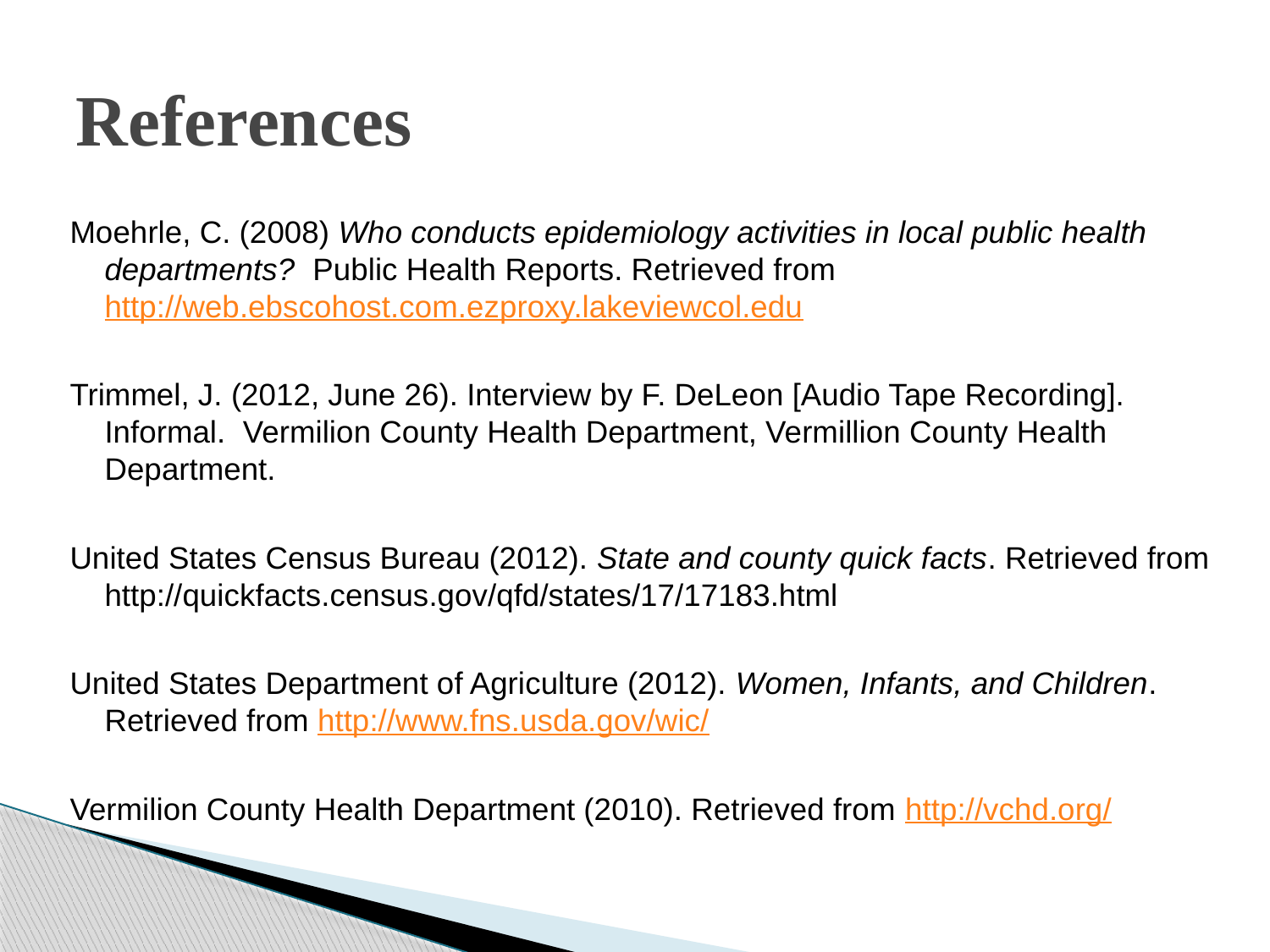

# References
Moehrle, C. (2008) Who conducts epidemiology activities in local public health departments?  Public Health Reports. Retrieved from http://web.ebscohost.com.ezproxy.lakeviewcol.edu

Trimmel, J. (2012, June 26). Interview by F. DeLeon [Audio Tape Recording]. Informal.  Vermilion County Health Department, Vermillion County Health Department.

United States Census Bureau (2012). State and county quick facts. Retrieved from http://quickfacts.census.gov/qfd/states/17/17183.html

United States Department of Agriculture (2012). Women, Infants, and Children. Retrieved from http://www.fns.usda.gov/wic/

Vermilion County Health Department (2010). Retrieved from http://vchd.org/